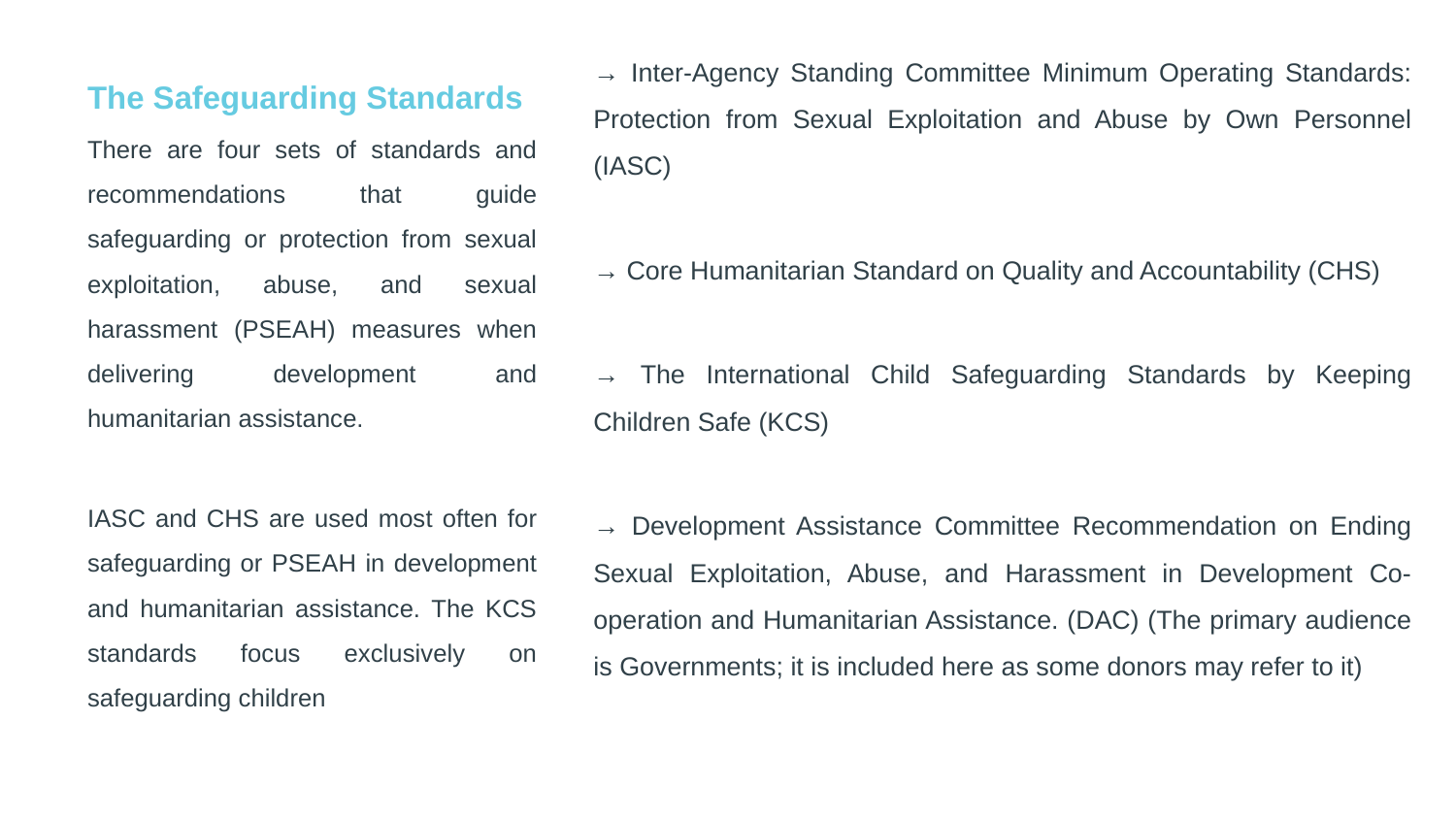

# The Safeguarding Standards
→ Inter-Agency Standing Committee Minimum Operating Standards: Protection from Sexual Exploitation and Abuse by Own Personnel (IASC)

→ Core Humanitarian Standard on Quality and Accountability (CHS)

→ The International Child Safeguarding Standards by Keeping Children Safe (KCS)

→ Development Assistance Committee Recommendation on Ending Sexual Exploitation, Abuse, and Harassment in Development Co-operation and Humanitarian Assistance. (DAC) (The primary audience is Governments; it is included here as some donors may refer to it)
There are four sets of standards and recommendations that guide safeguarding or protection from sexual exploitation, abuse, and sexual harassment (PSEAH) measures when delivering development and humanitarian assistance.

IASC and CHS are used most often for safeguarding or PSEAH in development and humanitarian assistance. The KCS standards focus exclusively on safeguarding children